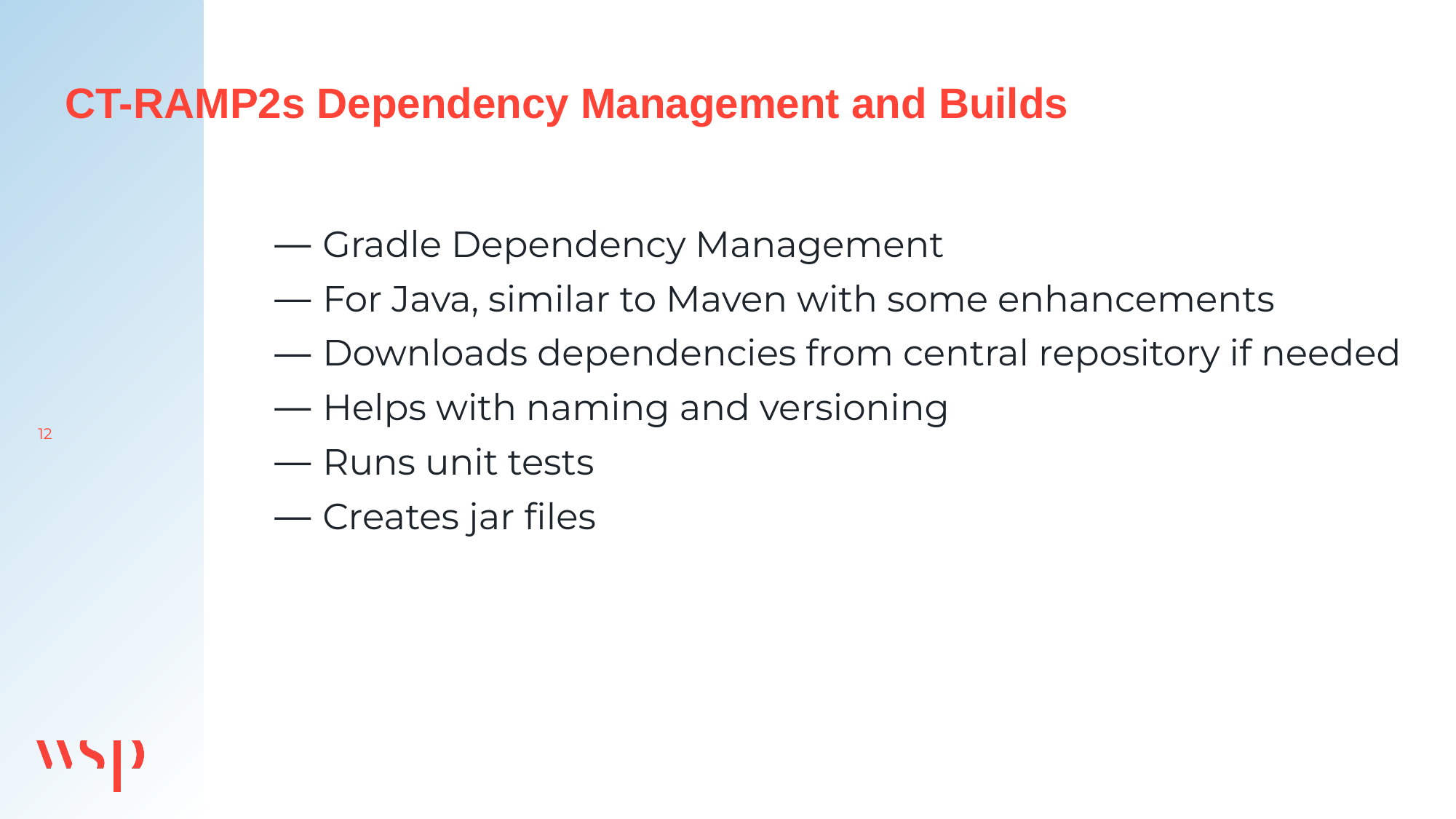

CT-RAMP2s Dependency Management and Builds
Gradle Dependency Management
For Java, similar to Maven with some enhancements
Downloads dependencies from central repository if needed
Helps with naming and versioning
Runs unit tests
Creates jar files
12